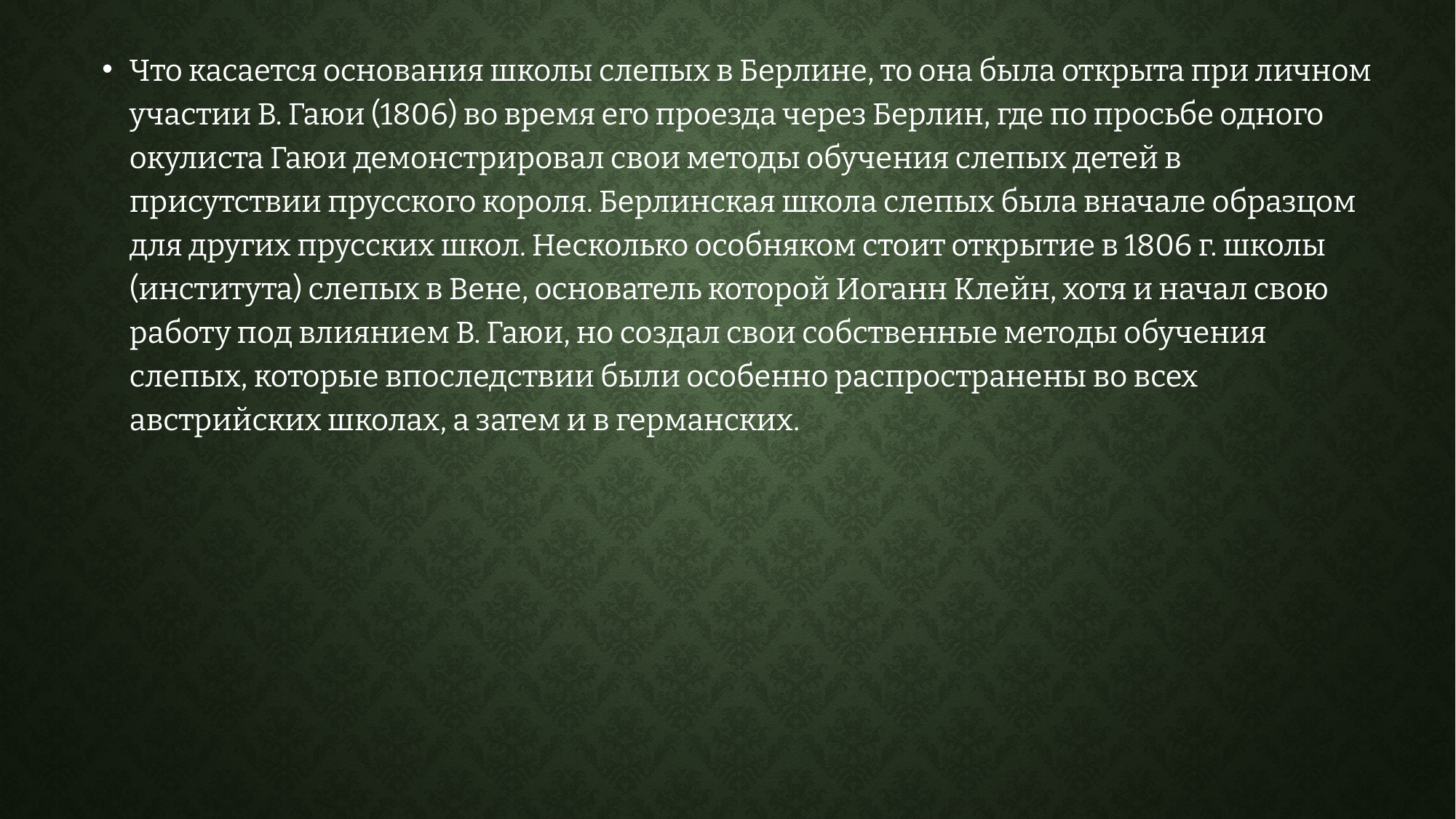

Что касается основания школы слепых в Берлине, то она была открыта при личном участии В. Гаюи (1806) во время его проезда через Берлин, где по просьбе одного окулиста Гаюи демонстрировал свои методы обучения слепых детей в присутствии прусского короля. Берлинская школа слепых была вначале образцом для других прусских школ. Несколько особняком стоит открытие в 1806 г. школы (института) слепых в Вене, основатель которой Иоганн Клейн, хотя и начал свою работу под влиянием В. Гаюи, но создал свои собственные методы обучения слепых, которые впоследствии были особенно распространены во всех австрийских школах, а затем и в германских.